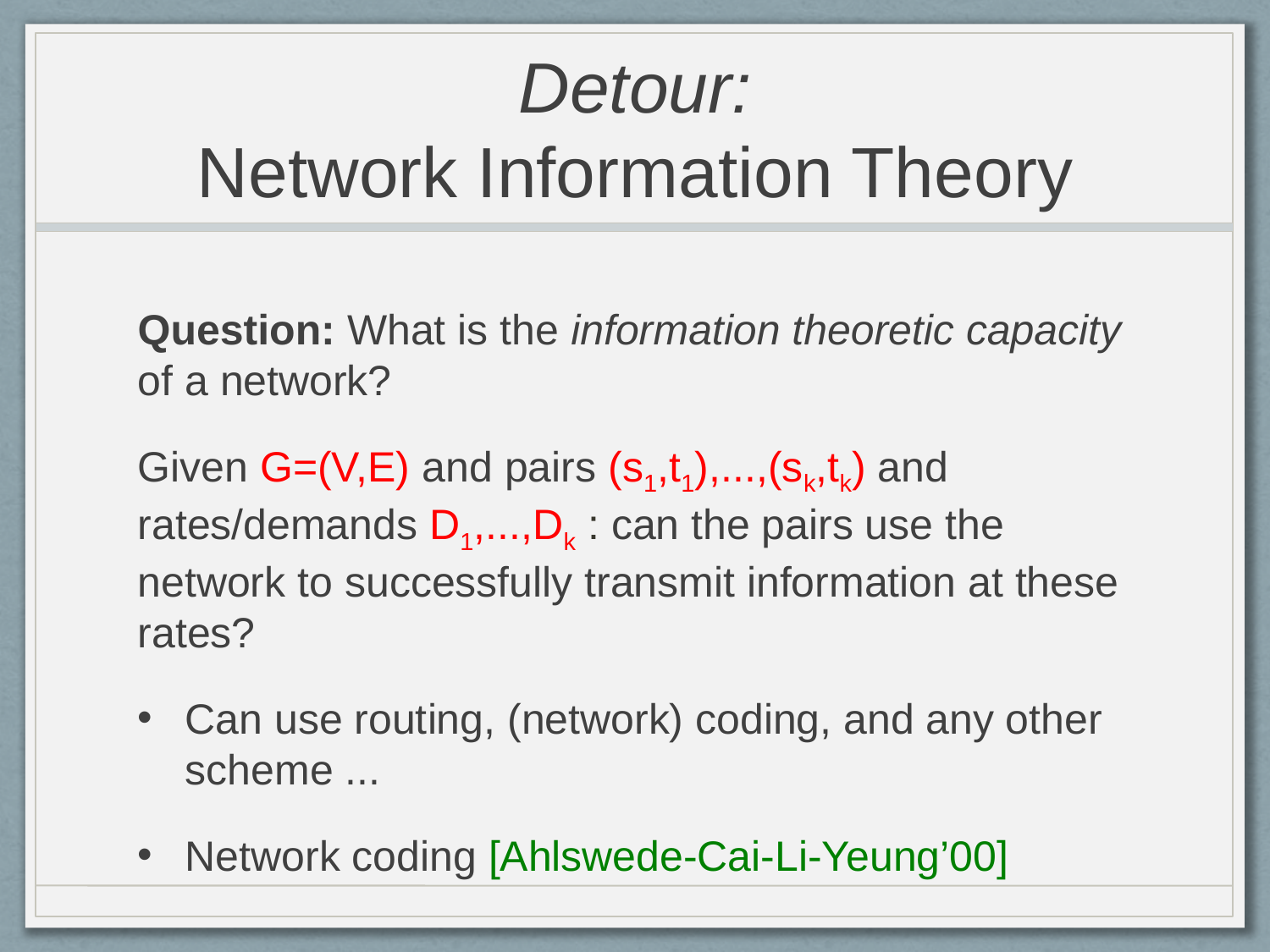

# Detour: Network Information Theory
Question: What is the information theoretic capacity of a network?
Given G=(V,E) and pairs (s1,t1),...,(sk,tk) and rates/demands D1,...,Dk : can the pairs use the network to successfully transmit information at these rates?
Can use routing, (network) coding, and any other scheme ...
Network coding [Ahlswede-Cai-Li-Yeung’00]